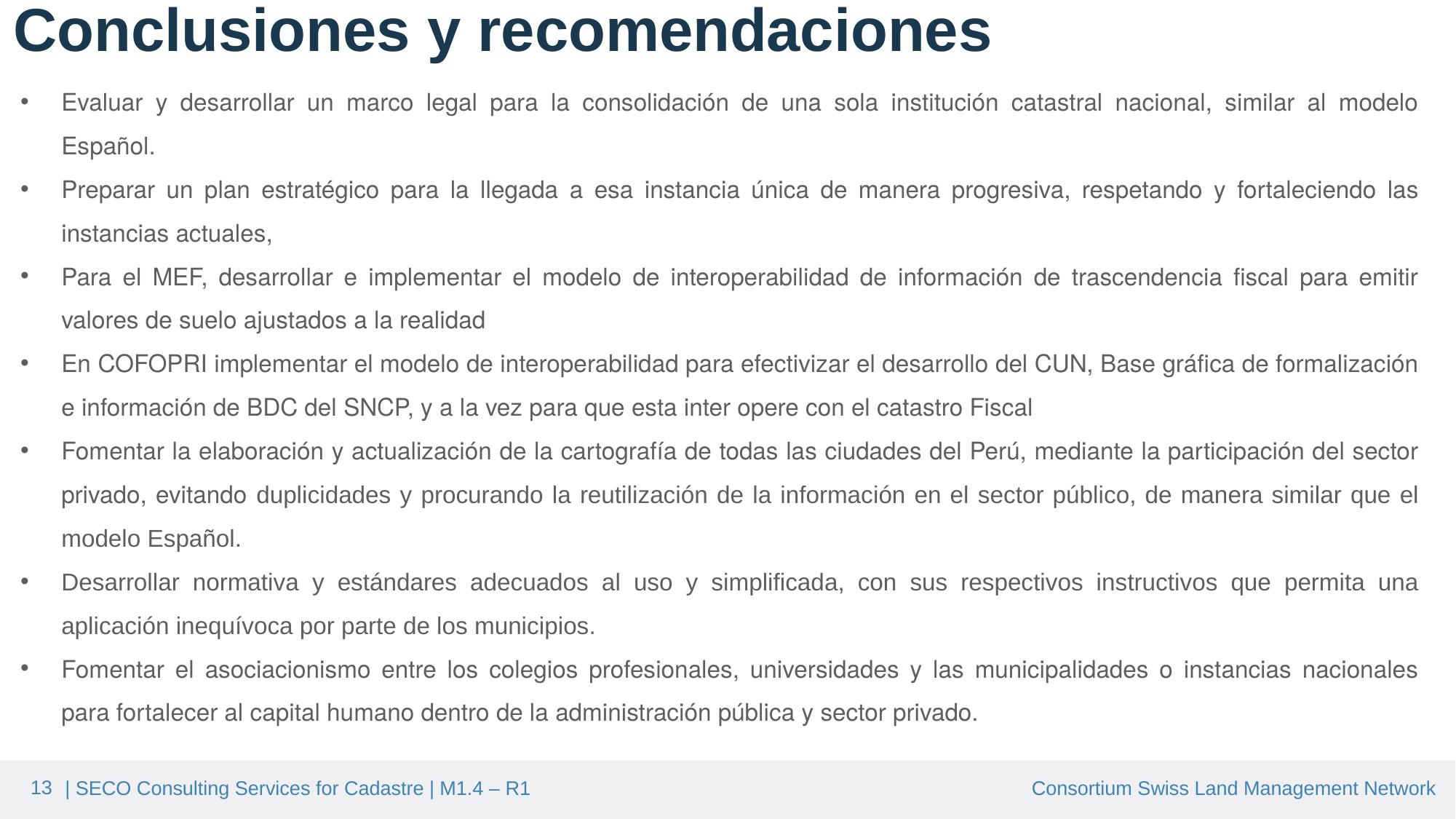

Conclusiones y recomendaciones
Evaluar y desarrollar un marco legal para la consolidación de una sola institución catastral nacional, similar al modelo Español.
Preparar un plan estratégico para la llegada a esa instancia única de manera progresiva, respetando y fortaleciendo las instancias actuales,
Para el MEF, desarrollar e implementar el modelo de interoperabilidad de información de trascendencia fiscal para emitir valores de suelo ajustados a la realidad
En COFOPRI implementar el modelo de interoperabilidad para efectivizar el desarrollo del CUN, Base gráfica de formalización e información de BDC del SNCP, y a la vez para que esta inter opere con el catastro Fiscal
Fomentar la elaboración y actualización de la cartografía de todas las ciudades del Perú, mediante la participación del sector privado, evitando duplicidades y procurando la reutilización de la información en el sector público, de manera similar que el modelo Español.
Desarrollar normativa y estándares adecuados al uso y simplificada, con sus respectivos instructivos que permita una aplicación inequívoca por parte de los municipios.
Fomentar el asociacionismo entre los colegios profesionales, universidades y las municipalidades o instancias nacionales para fortalecer al capital humano dentro de la administración pública y sector privado.

13